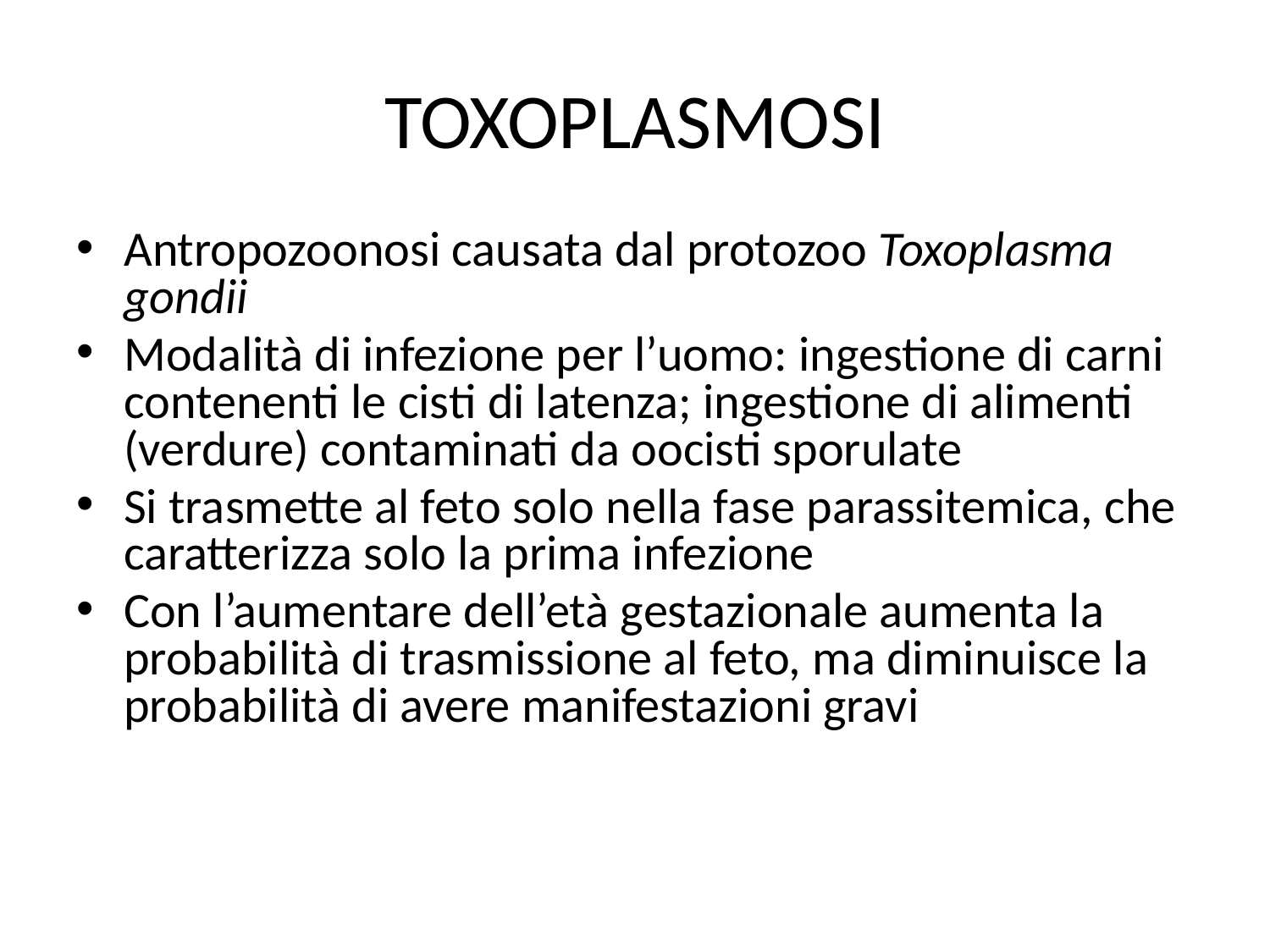

# TOXOPLASMOSI
Antropozoonosi causata dal protozoo Toxoplasma gondii
Modalità di infezione per l’uomo: ingestione di carni contenenti le cisti di latenza; ingestione di alimenti (verdure) contaminati da oocisti sporulate
Si trasmette al feto solo nella fase parassitemica, che caratterizza solo la prima infezione
Con l’aumentare dell’età gestazionale aumenta la probabilità di trasmissione al feto, ma diminuisce la probabilità di avere manifestazioni gravi